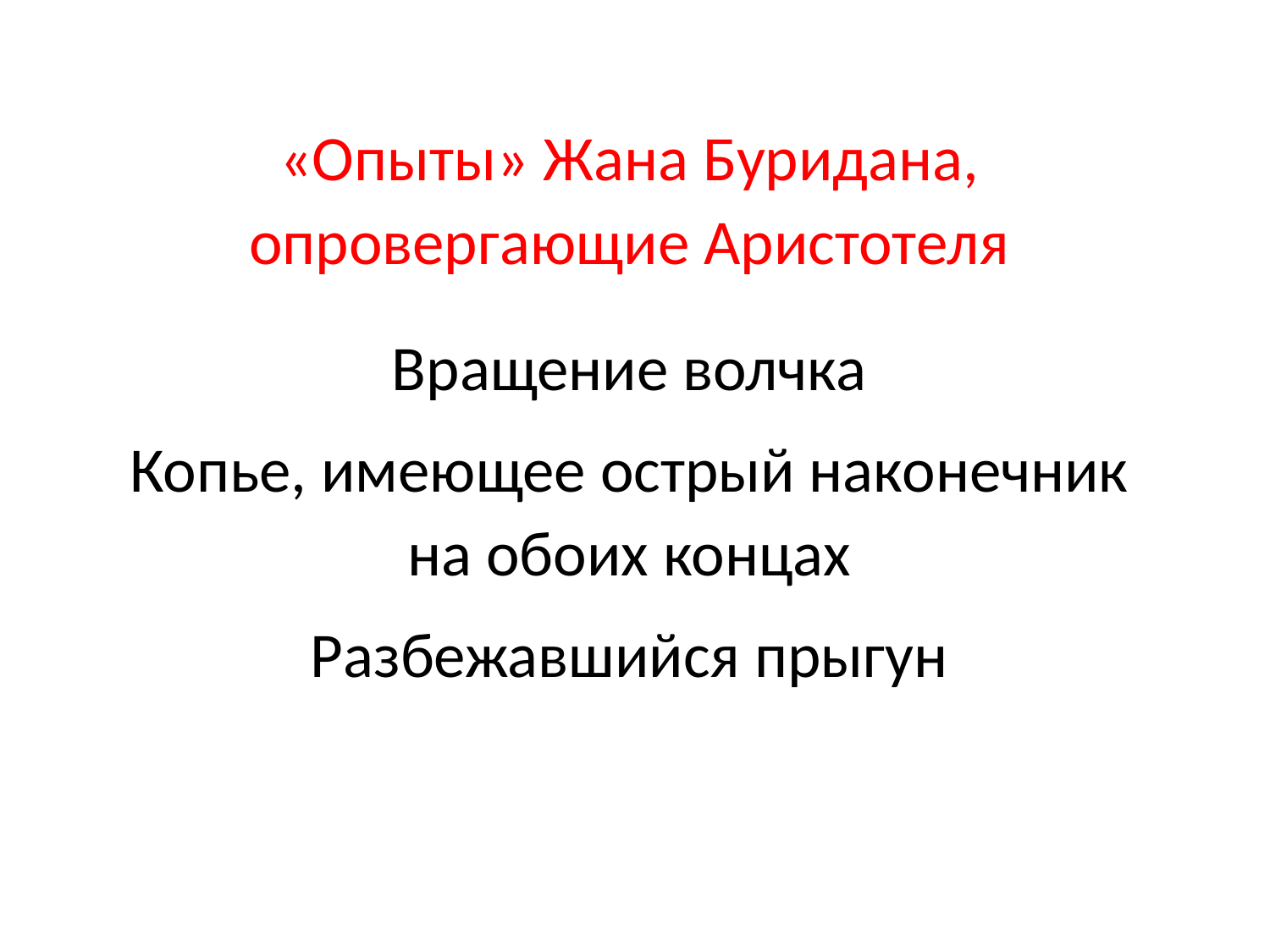

«Опыты» Жана Буридана, опровергающие Аристотеля
Вращение волчка
Копье, имеющее острый наконечник на обоих концах
Разбежавшийся прыгун